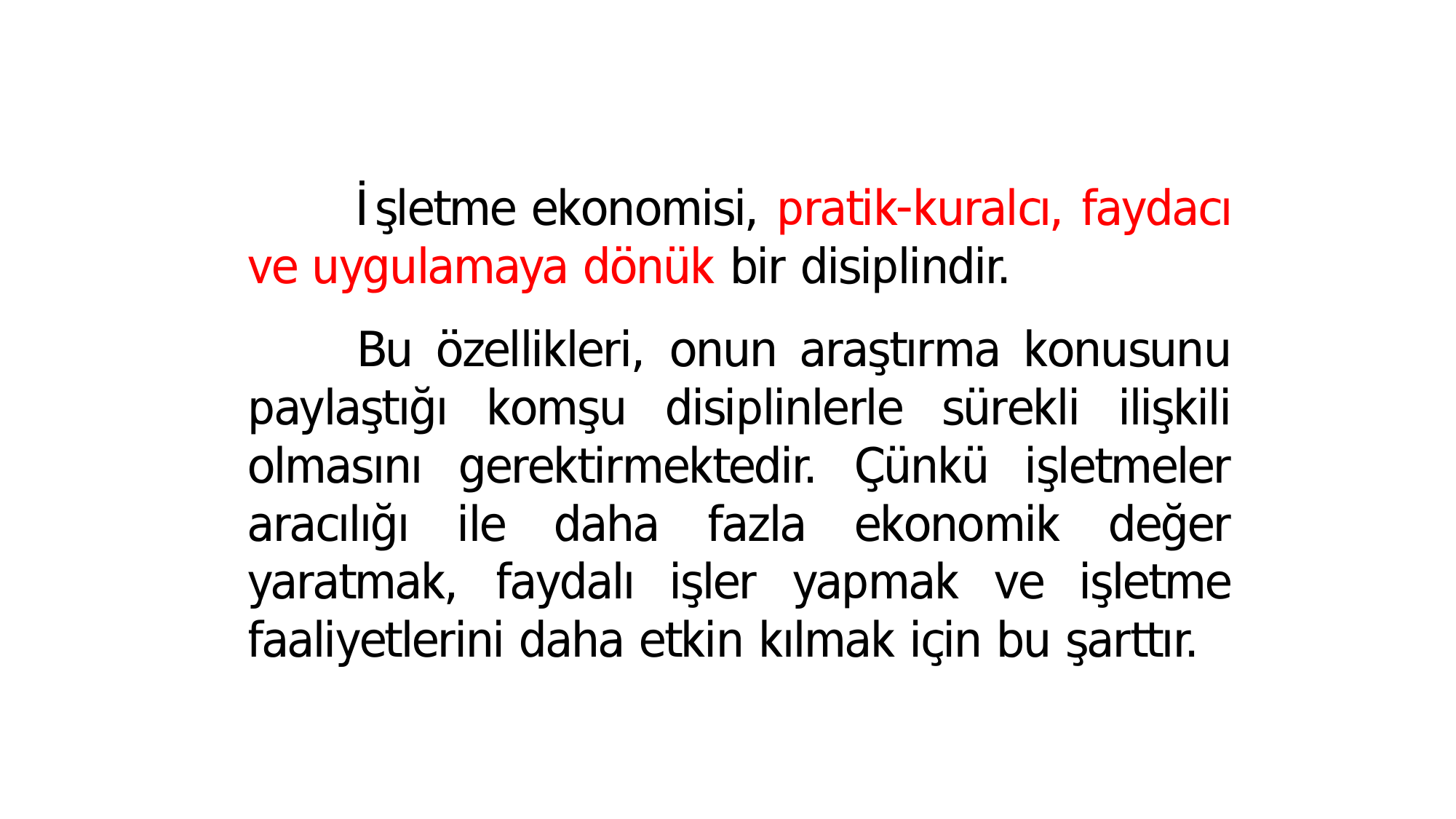

İşletme ekonomisi, pratik-kuralcı, faydacı ve uygulamaya dönük bir disiplindir.
	Bu özellikleri, onun araştırma konusunu paylaştığı komşu disiplinlerle sürekli ilişkili olmasını gerektirmektedir. Çünkü işletmeler aracılığı ile daha fazla ekonomik değer yaratmak, faydalı işler yapmak ve işletme faaliyetlerini daha etkin kılmak için bu şarttır.